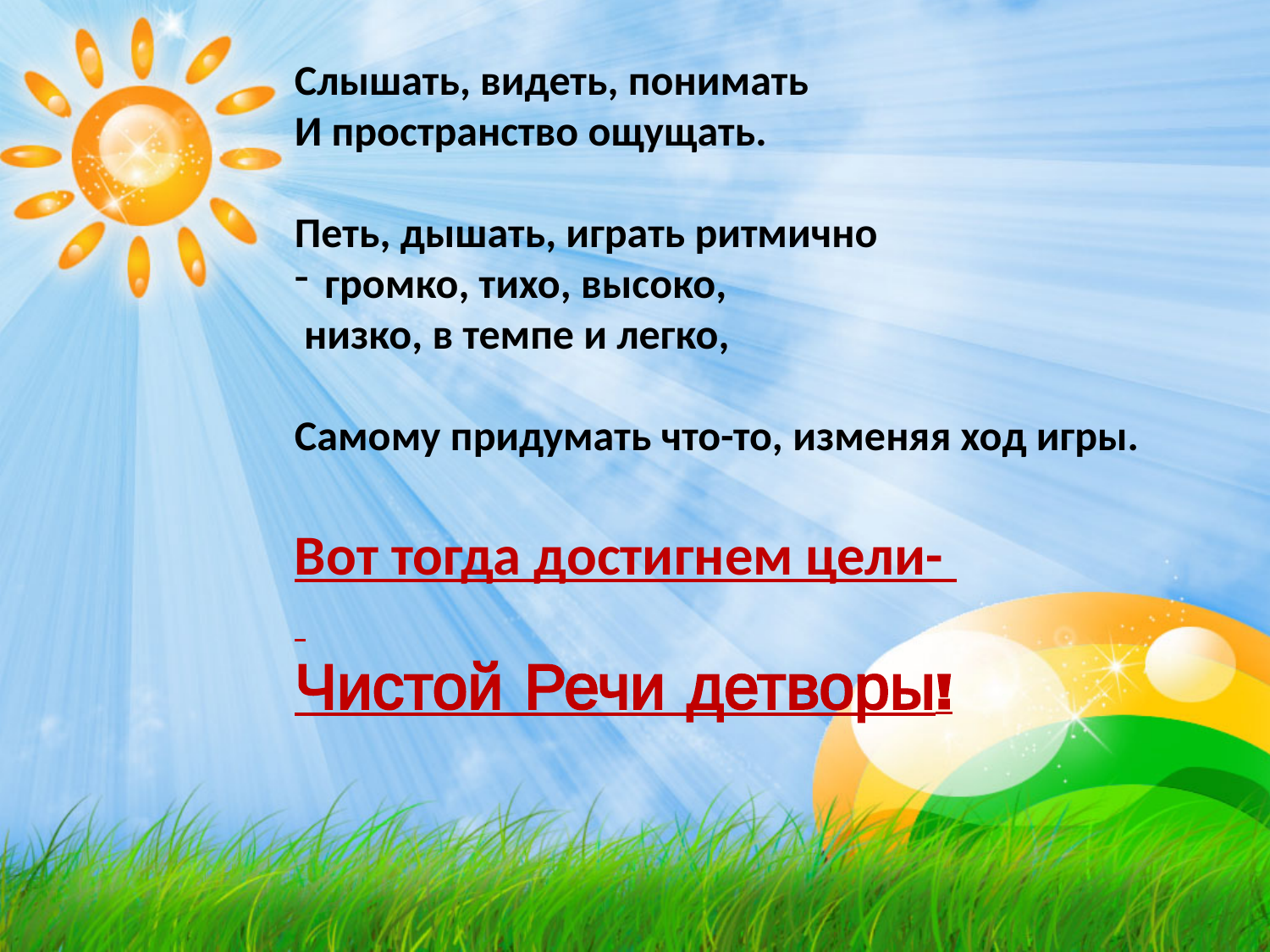

Слышать, видеть, понимать
И пространство ощущать.

Петь, дышать, играть ритмично
громко, тихо, высоко,
 низко, в темпе и легко,

Самому придумать что-то, изменяя ход игры.

Вот тогда достигнем цели-

Чистой Речи детворы!